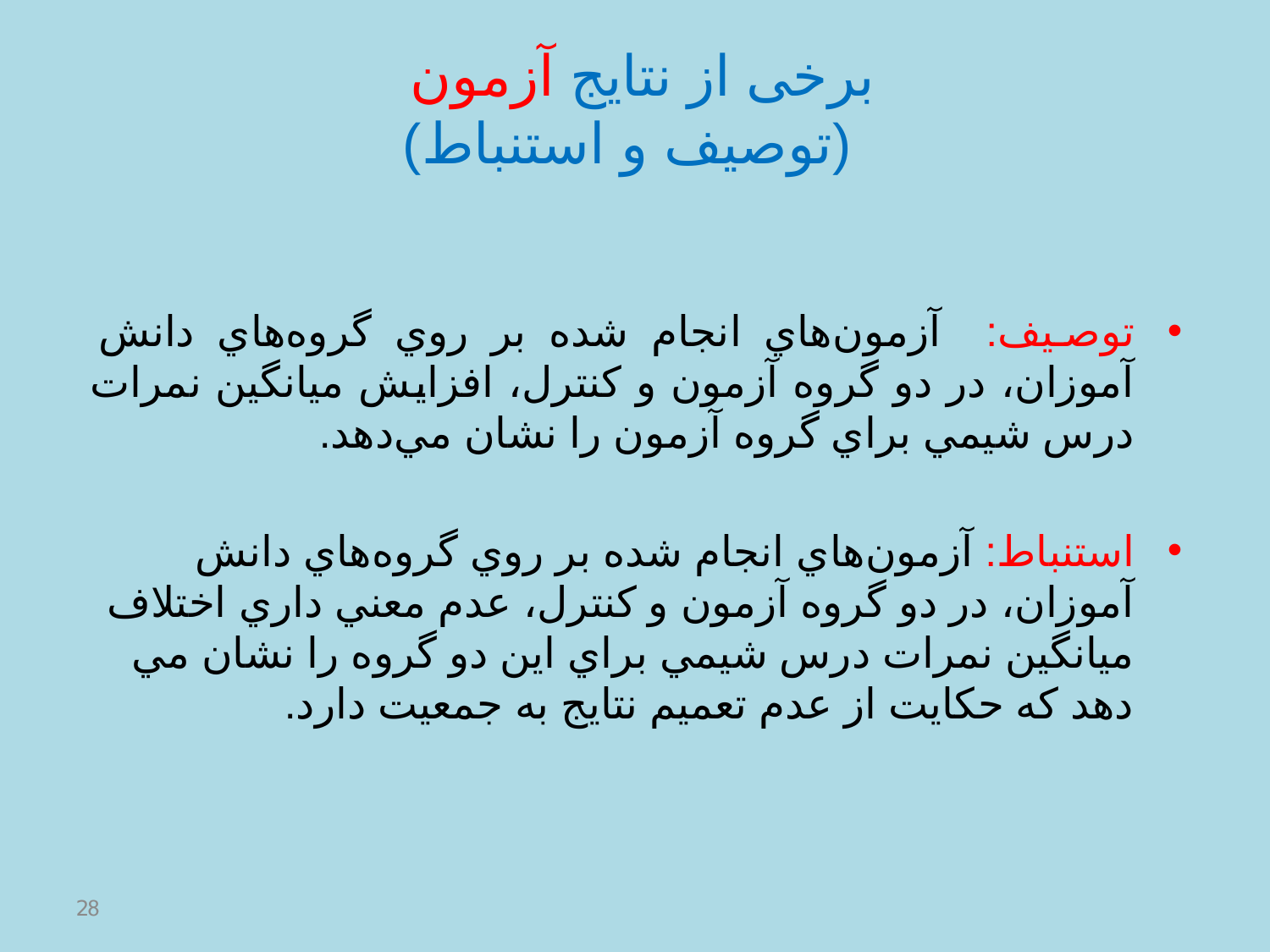

# برخی از نتایج آزمون (توصیف و استنباط)

توصيف:  آزمون‌هاي انجام شده بر روي گروه‌هاي دانش آموزان، در دو گروه آزمون و کنترل، افزايش ميانگين نمرات درس شيمي براي گروه آزمون را نشان مي‌دهد.

استنباط: آزمون‌هاي انجام شده بر روي گروه‌هاي دانش آموزان، در دو گروه آزمون و كنترل، عدم معني‌ داري اختلاف ميانگين نمرات درس شيمي براي اين دو گروه را نشان مي دهد كه حكايت از عدم تعميم نتايج به جمعيت دارد.

28